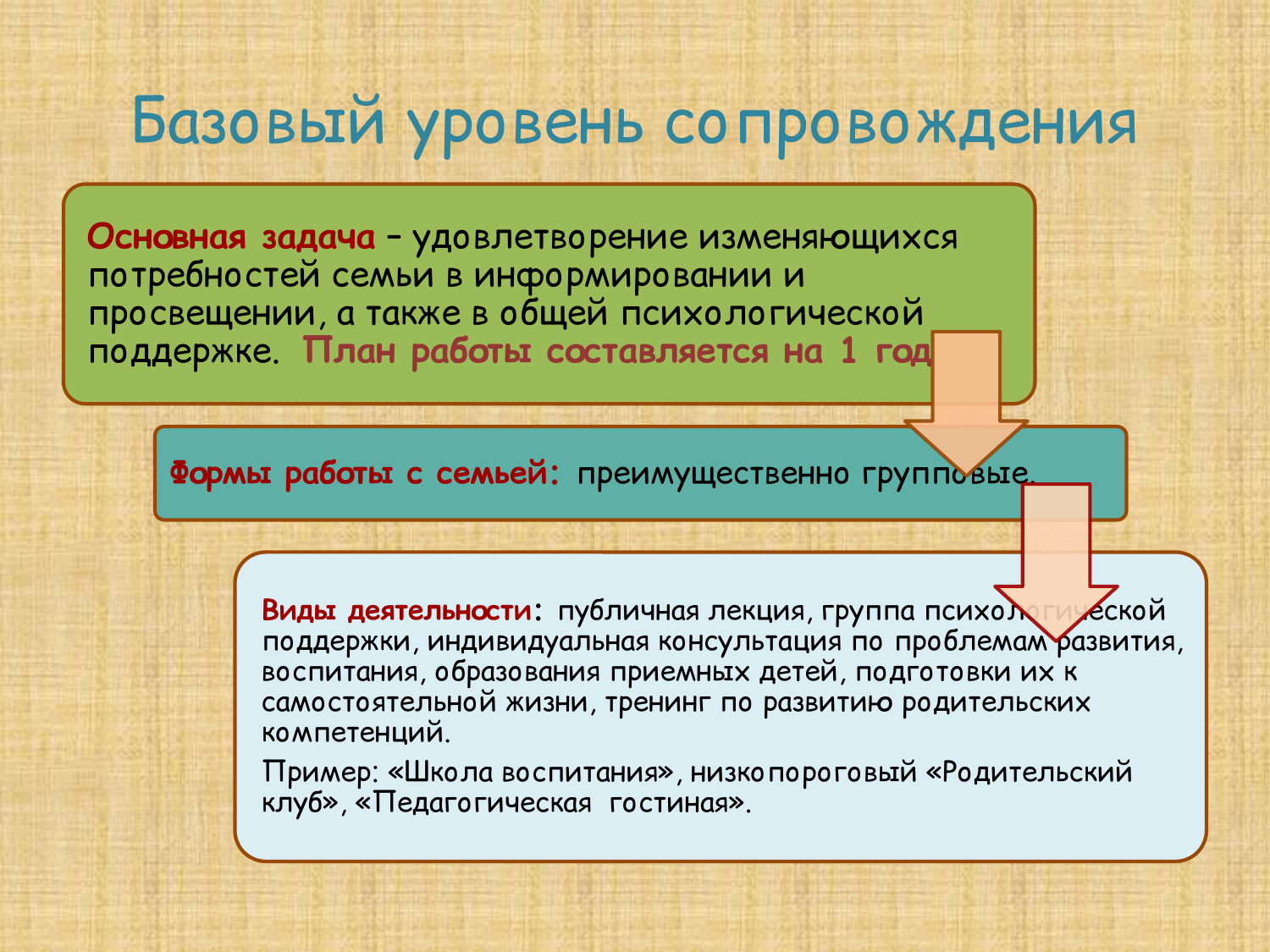

# Базовый уровень сопровождения
Основная задача – удовлетворение изменяющихся потребностей семьи в информировании и просвещении, а также в общей психологической поддержке.  План работы составляется на 1 год
Формы работы с семьей: преимущественно групповые.
Виды деятельности: публичная лекция, группа психологической поддержки, индивидуальная консультация по проблемам развития, воспитания, образования приемных детей, подготовки их к самостоятельной жизни, тренинг по развитию родительских компетенций.
Пример: «Школа воспитания», низкопороговый «Родительский клуб», «Педагогическая  гостиная».